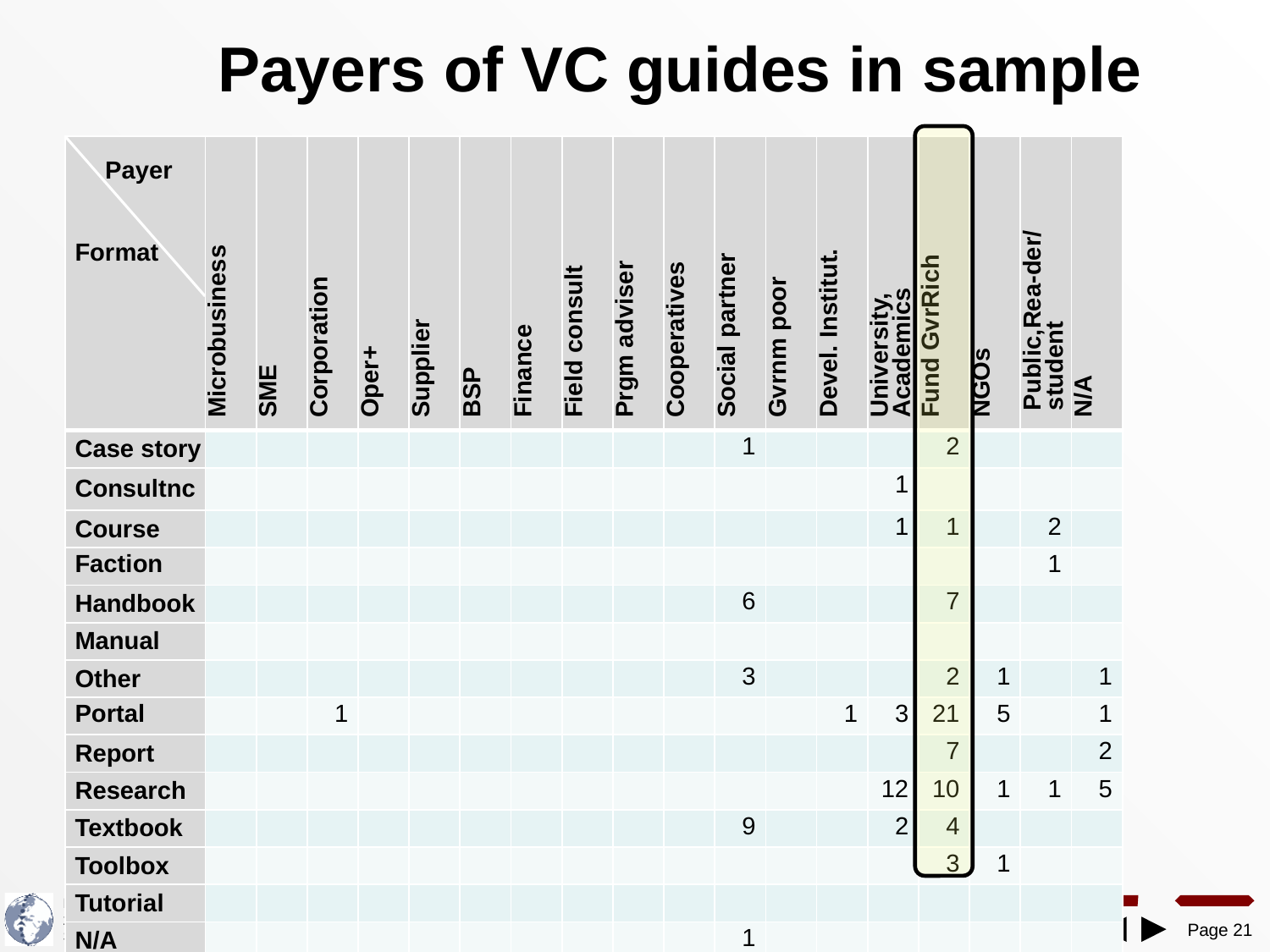

# Payers of VC guides in sample

| Payer     Format | Microbusiness | SME | Corporation | Oper+ | Supplier | BSP | Finance | Field consult | Prgm adviser | Cooperatives | Social partner | Gvrnm poor | Devel. Institut. | University, Academics | Fund GvrRich | NGOs | Public,Rea-der/student | N/A |
| --- | --- | --- | --- | --- | --- | --- | --- | --- | --- | --- | --- | --- | --- | --- | --- | --- | --- | --- |
| Case story |  |  |  |  |  |  |  |  |  |  | 1 |  |  |  | 2 |  |  |  |
| Consultnc |  |  |  |  |  |  |  |  |  |  |  |  |  | 1 |  |  |  |  |
| Course |  |  |  |  |  |  |  |  |  |  |  |  |  | 1 | 1 |  | 2 |  |
| Faction |  |  |  |  |  |  |  |  |  |  |  |  |  |  |  |  | 1 |  |
| Handbook |  |  |  |  |  |  |  |  |  |  | 6 |  |  |  | 7 |  |  |  |
| Manual |  |  |  |  |  |  |  |  |  |  |  |  |  |  |  |  |  |  |
| Other |  |  |  |  |  |  |  |  |  |  | 3 |  |  |  | 2 | 1 |  | 1 |
| Portal |  |  | 1 |  |  |  |  |  |  |  |  |  | 1 | 3 | 21 | 5 |  | 1 |
| Report |  |  |  |  |  |  |  |  |  |  |  |  |  |  | 7 |  |  | 2 |
| Research |  |  |  |  |  |  |  |  |  |  |  |  |  | 12 | 10 | 1 | 1 | 5 |
| Textbook |  |  |  |  |  |  |  |  |  |  | 9 |  |  | 2 | 4 |  |  |  |
| Toolbox |  |  |  |  |  |  |  |  |  |  |  |  |  |  | 3 | 1 |  |  |
| Tutorial |  |  |  |  |  |  |  |  |  |  |  |  |  |  |  |  |  |  |
| N/A |  |  |  |  |  |  |  |  |  |  | 1 |  |  |  |  |  |  |  |
| Total\* |  |  | 1 |  |  |  |  |  |  |  | 14 |  | 1 | 19 | 57 | 8 | 4 | 9 |